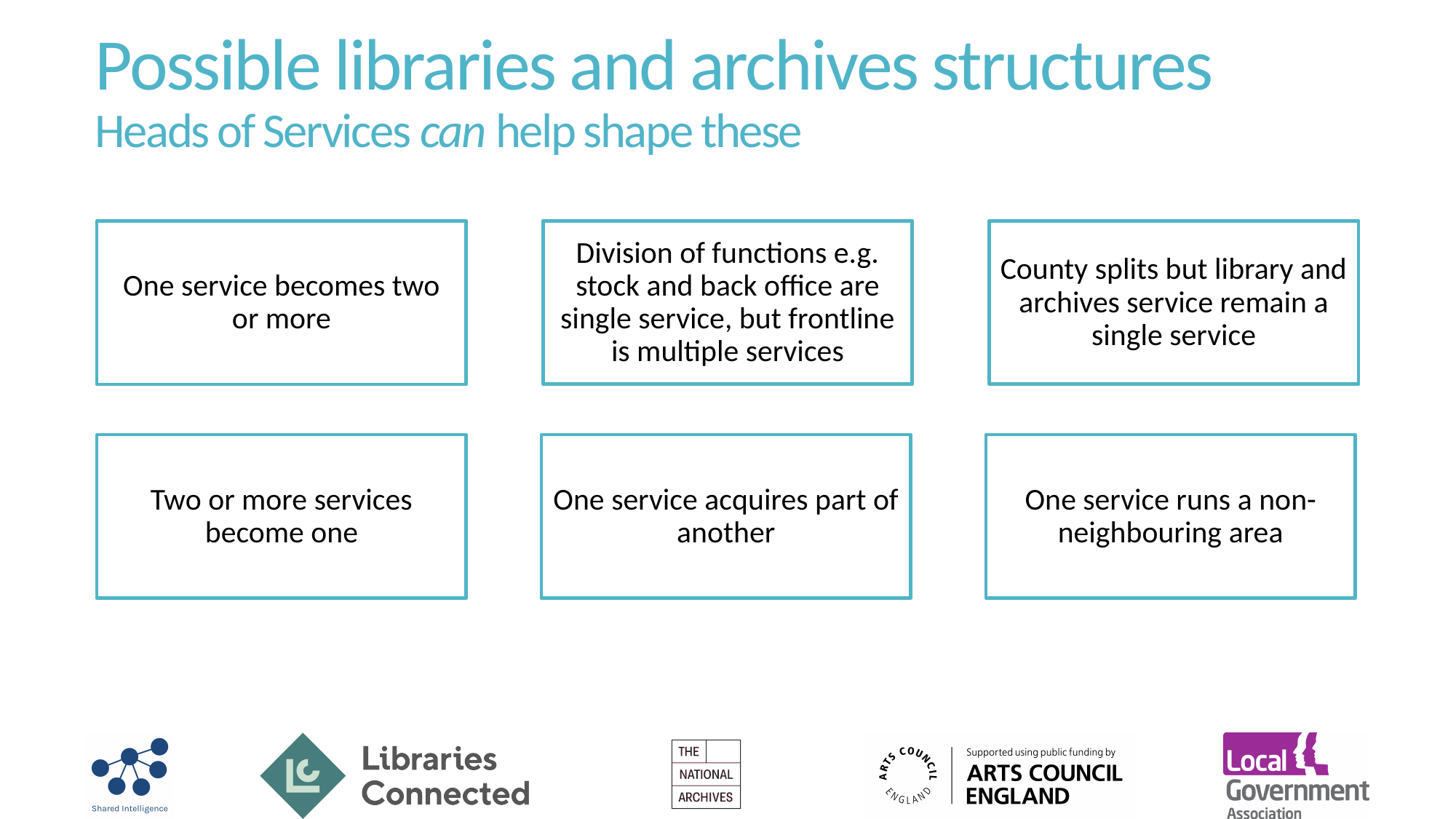

Possible libraries and archives structures
Heads of Services can help shape these
One service becomes two or more
Division of functions e.g. stock and back office are single service, but frontline is multiple services
County splits but library and archives service remain a single service
One service runs a non-neighbouring area
Two or more services become one
One service acquires part of another